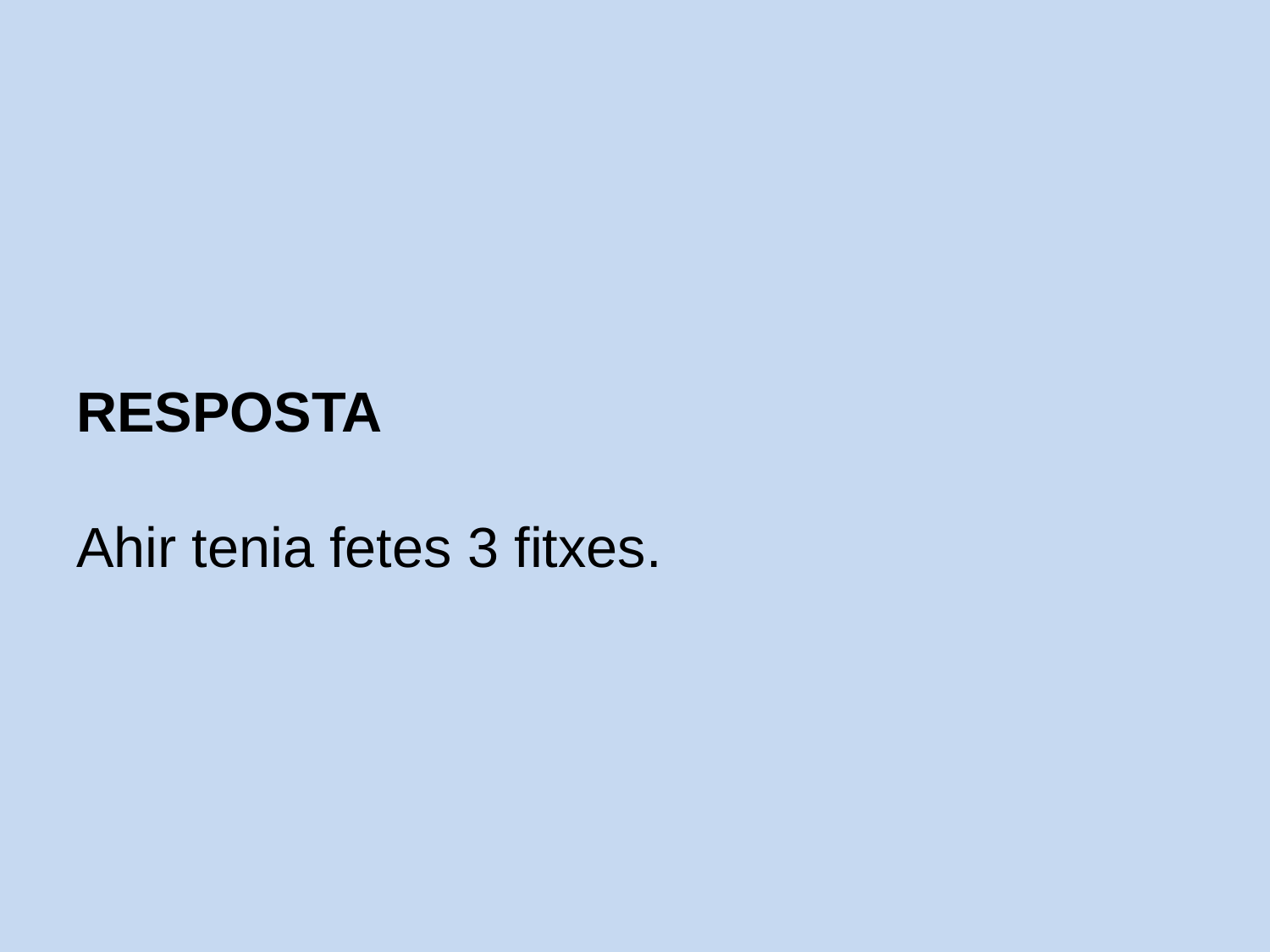

# RESPOSTA Ahir tenia fetes 3 fitxes.